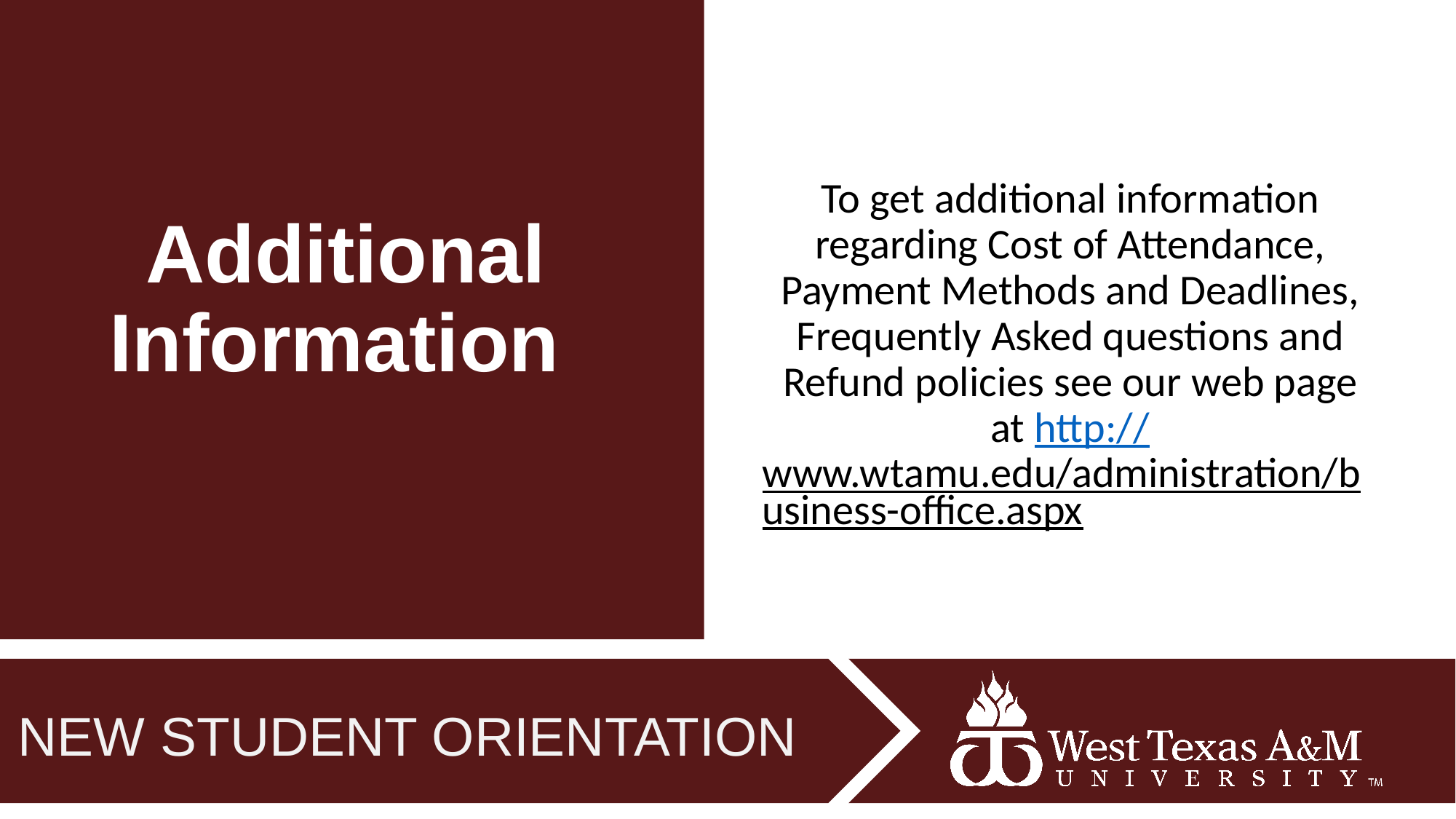

# Additional Information

To get additional information regarding Cost of Attendance, Payment Methods and Deadlines, Frequently Asked questions and Refund policies see our web page at http://www.wtamu.edu/administration/business-office.aspx